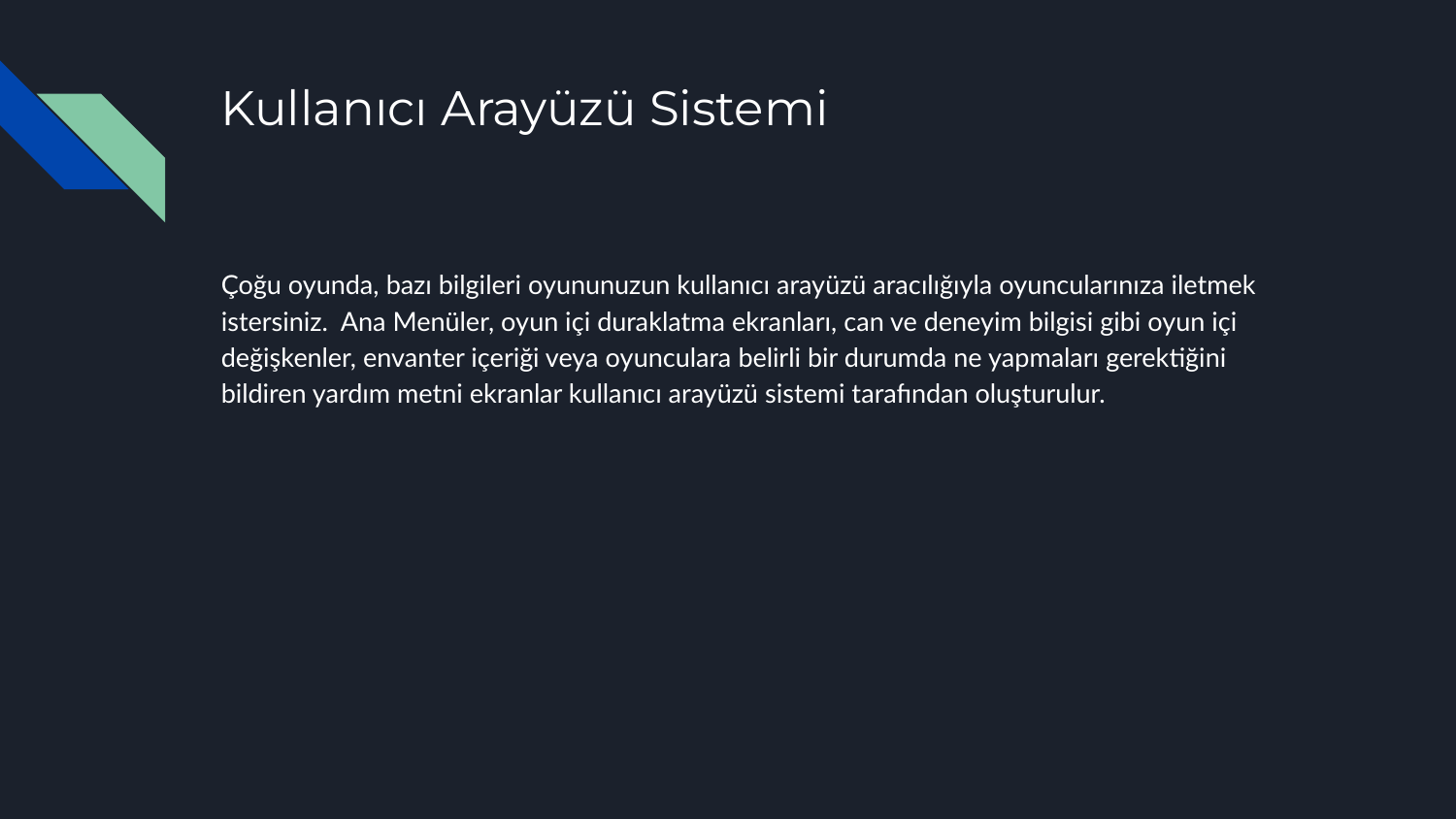

# Kullanıcı Arayüzü Sistemi
Çoğu oyunda, bazı bilgileri oyununuzun kullanıcı arayüzü aracılığıyla oyuncularınıza iletmek istersiniz.  Ana Menüler, oyun içi duraklatma ekranları, can ve deneyim bilgisi gibi oyun içi değişkenler, envanter içeriği veya oyunculara belirli bir durumda ne yapmaları gerektiğini bildiren yardım metni ekranlar kullanıcı arayüzü sistemi tarafından oluşturulur.